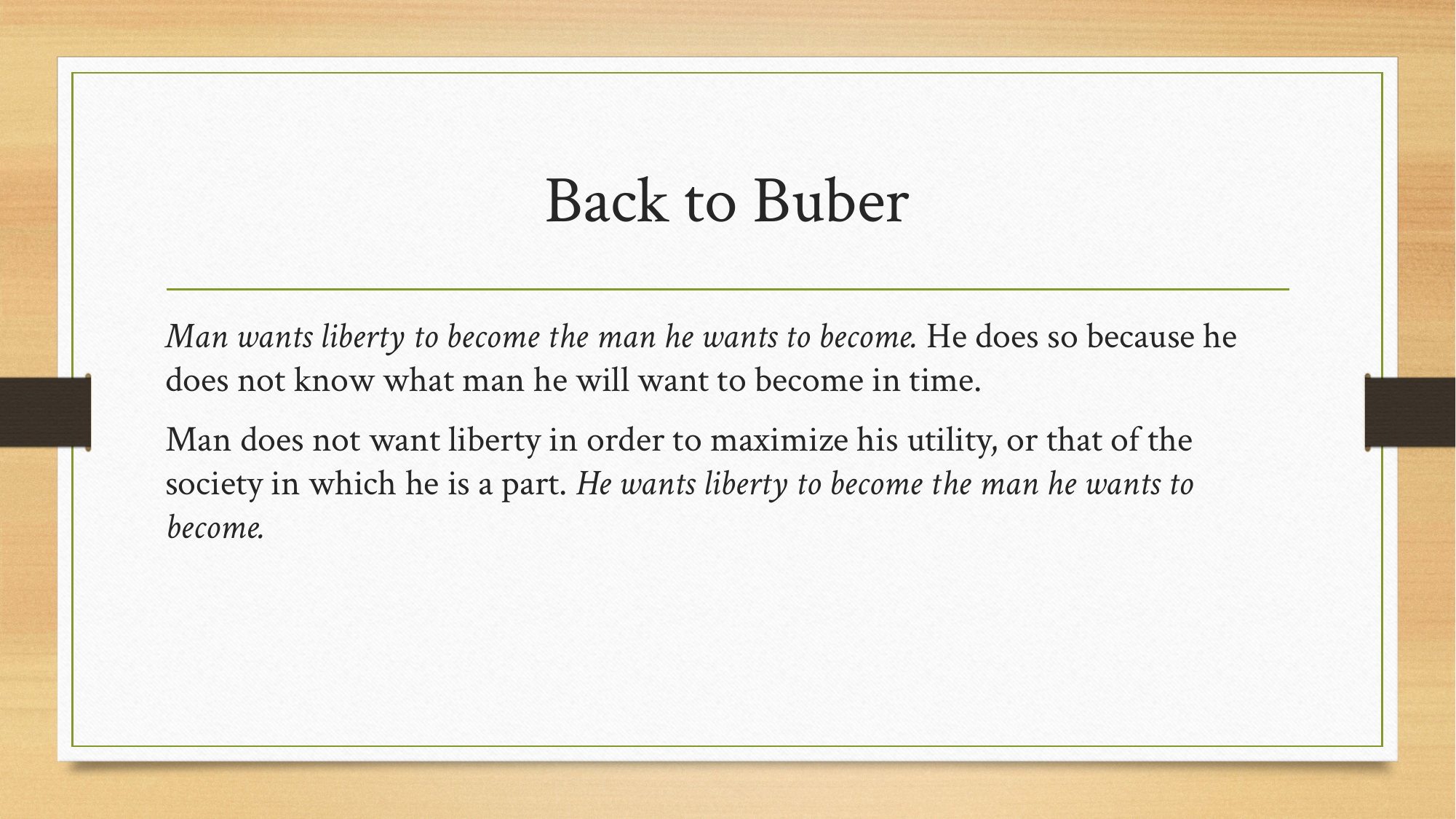

# Back to Buber
Man wants liberty to become the man he wants to become. He does so because he does not know what man he will want to become in time.
Man does not want liberty in order to maximize his utility, or that of the society in which he is a part. He wants liberty to become the man he wants to become.